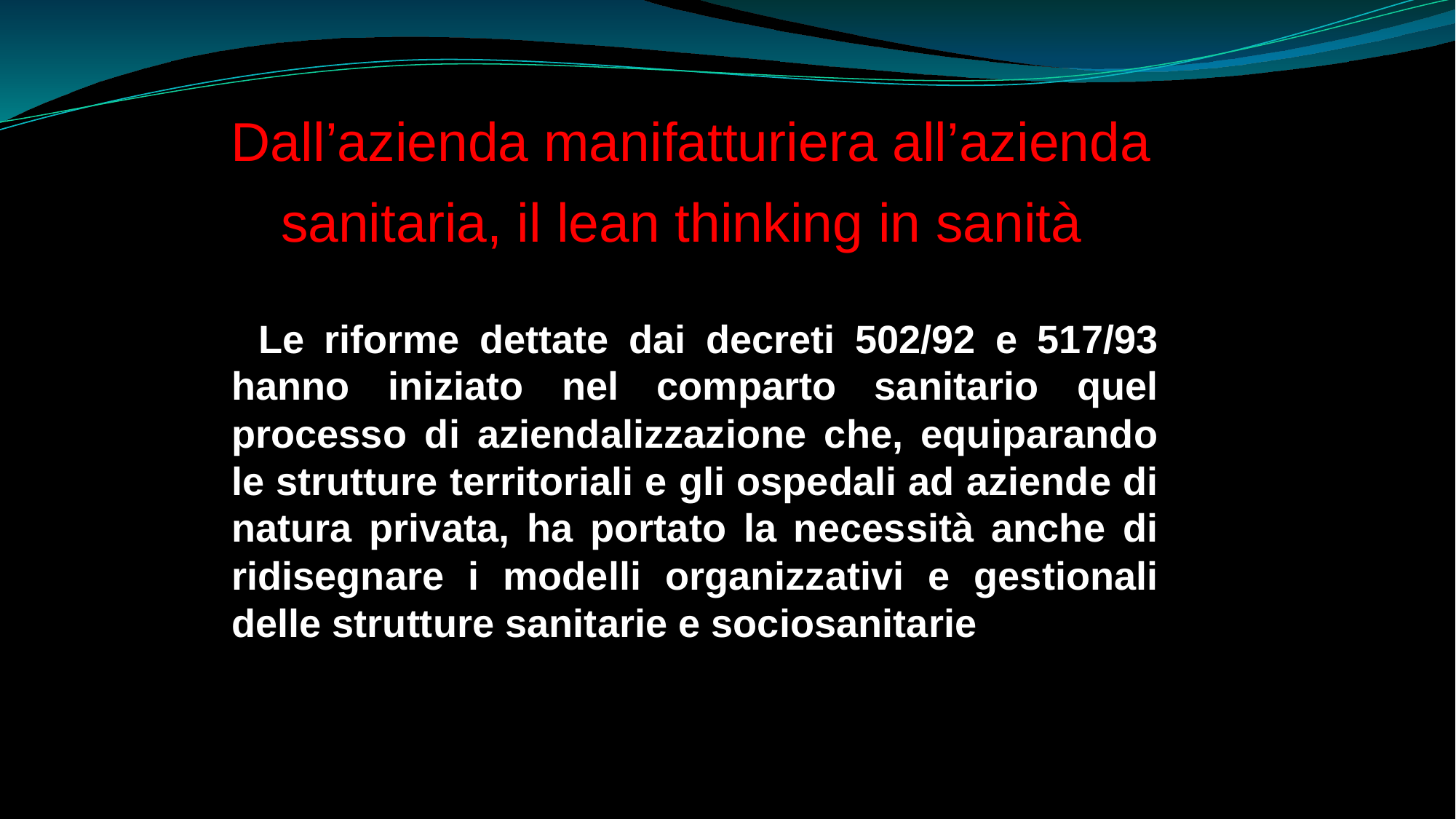

Dall’azienda manifatturiera all’azienda sanitaria, il lean thinking in sanità
   Le riforme dettate dai decreti 502/92 e 517/93 hanno iniziato nel comparto sanitario quel processo di aziendalizzazione che, equiparando le strutture territoriali e gli ospedali ad aziende di natura privata, ha portato la necessità anche di ridisegnare i modelli organizzativi e gestionali delle strutture sanitarie e sociosanitarie